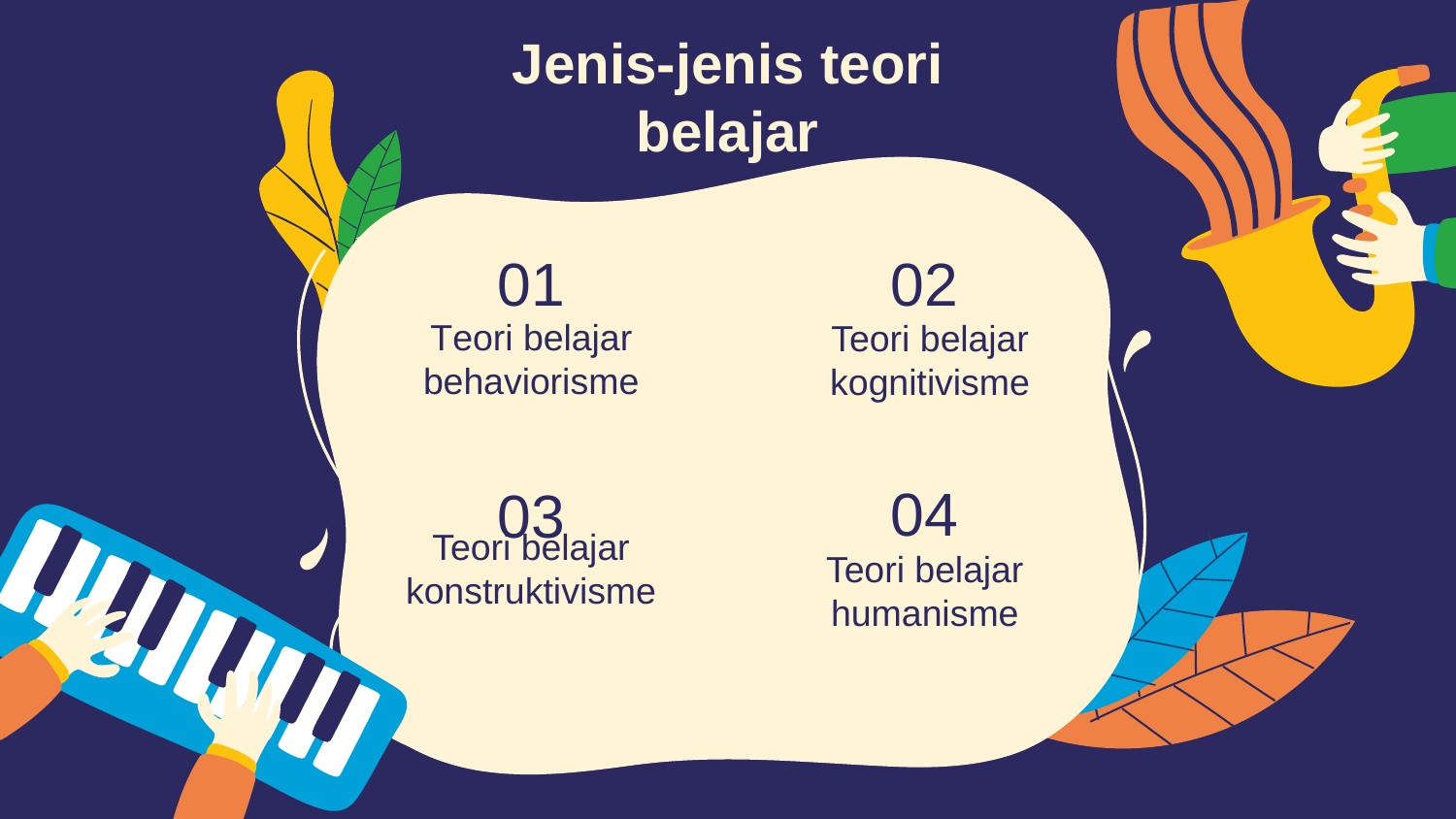

# Jenis-jenis teori belajar
01
02
Teori belajar behaviorisme
Teori belajar kognitivisme
04
03

Teori belajar konstruktivisme
Teori belajar humanisme